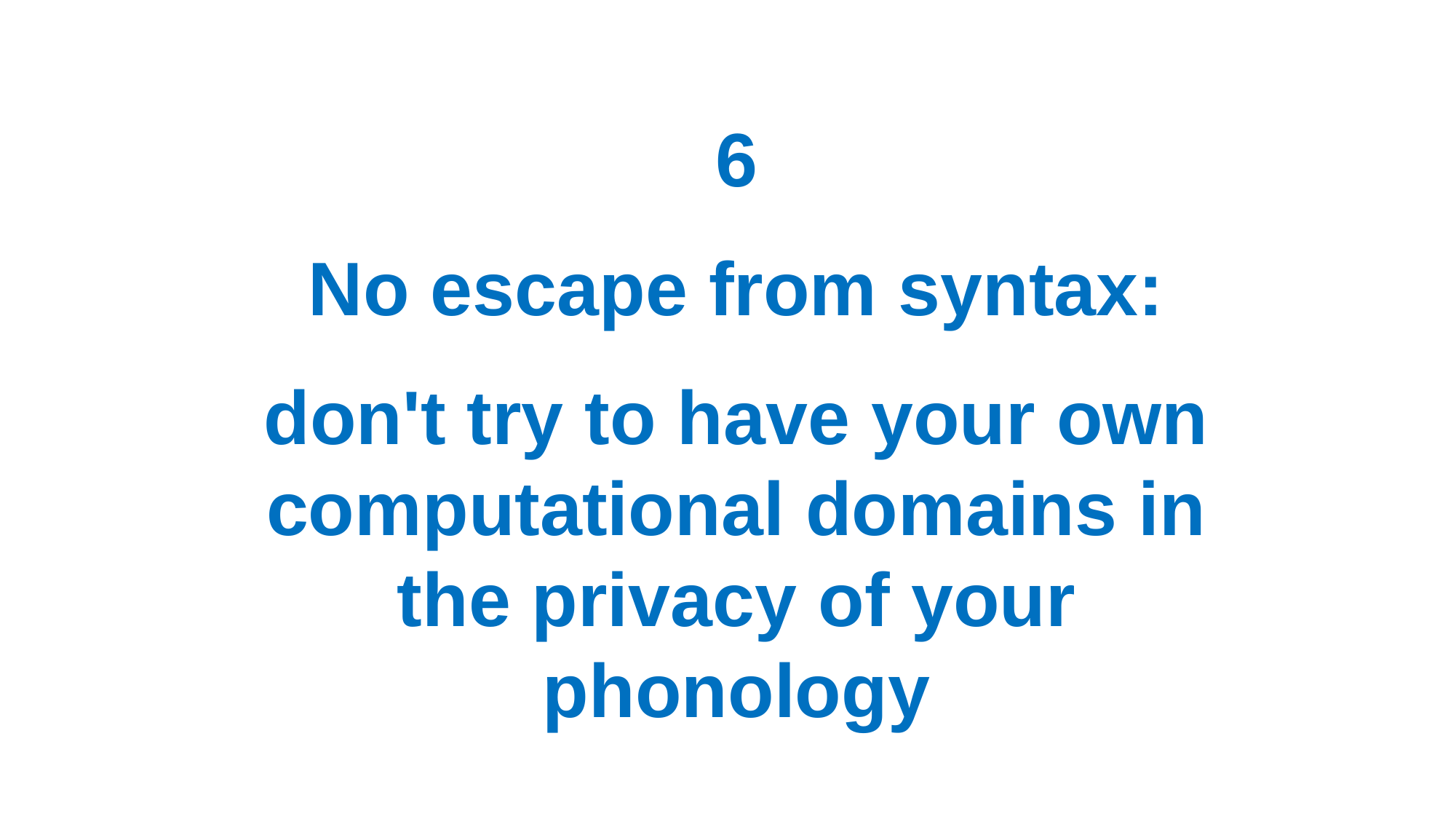

6
No escape from syntax:
don't try to have your own computational domains in the privacy of your phonology